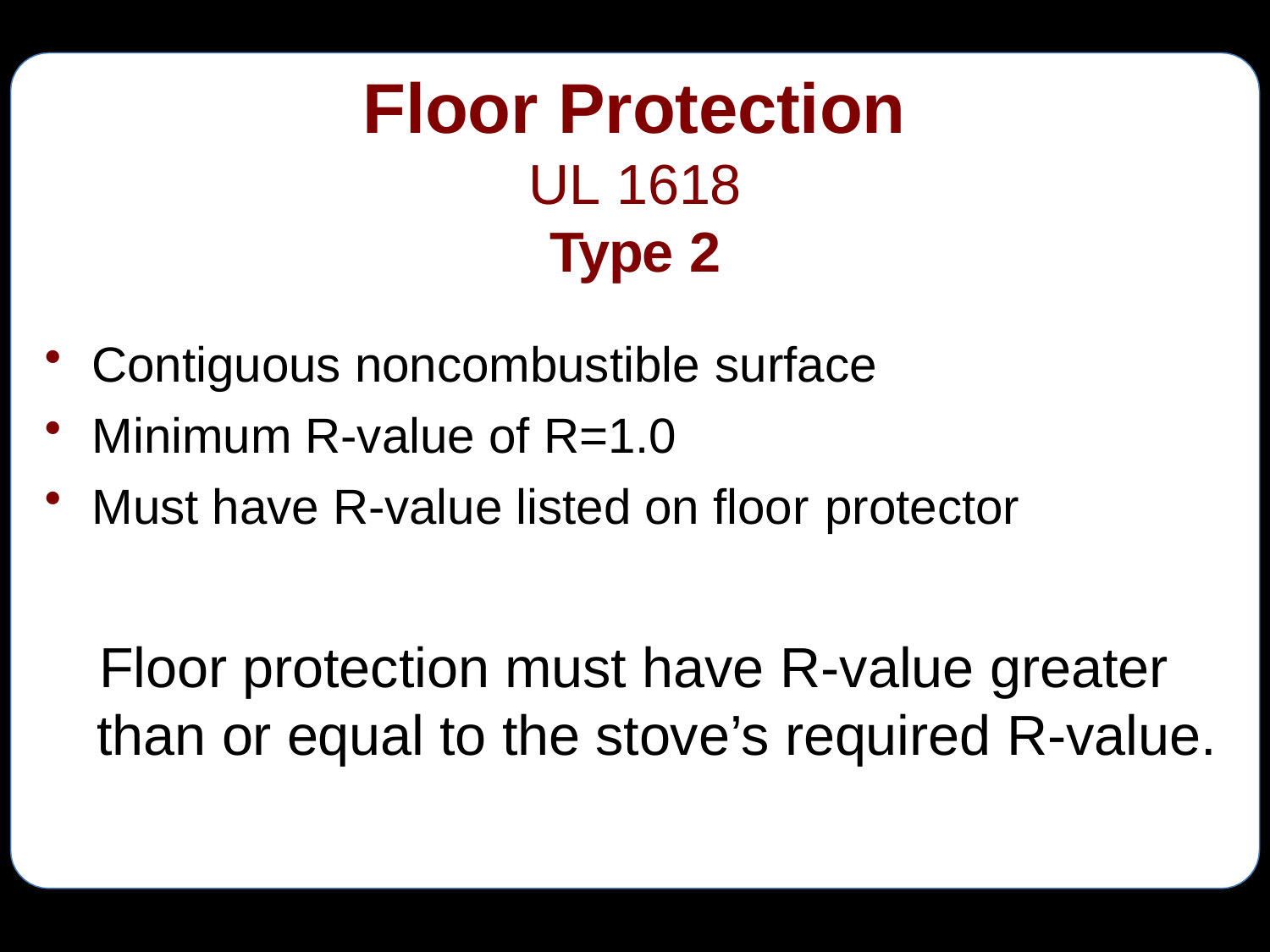

# Floor Protection
UL 1618
Type 2
Contiguous noncombustible surface
Minimum R-value of R=1.0
Must have R-value listed on floor protector

Floor protection must have R-value greater  than or equal to the stove’s required R-value.